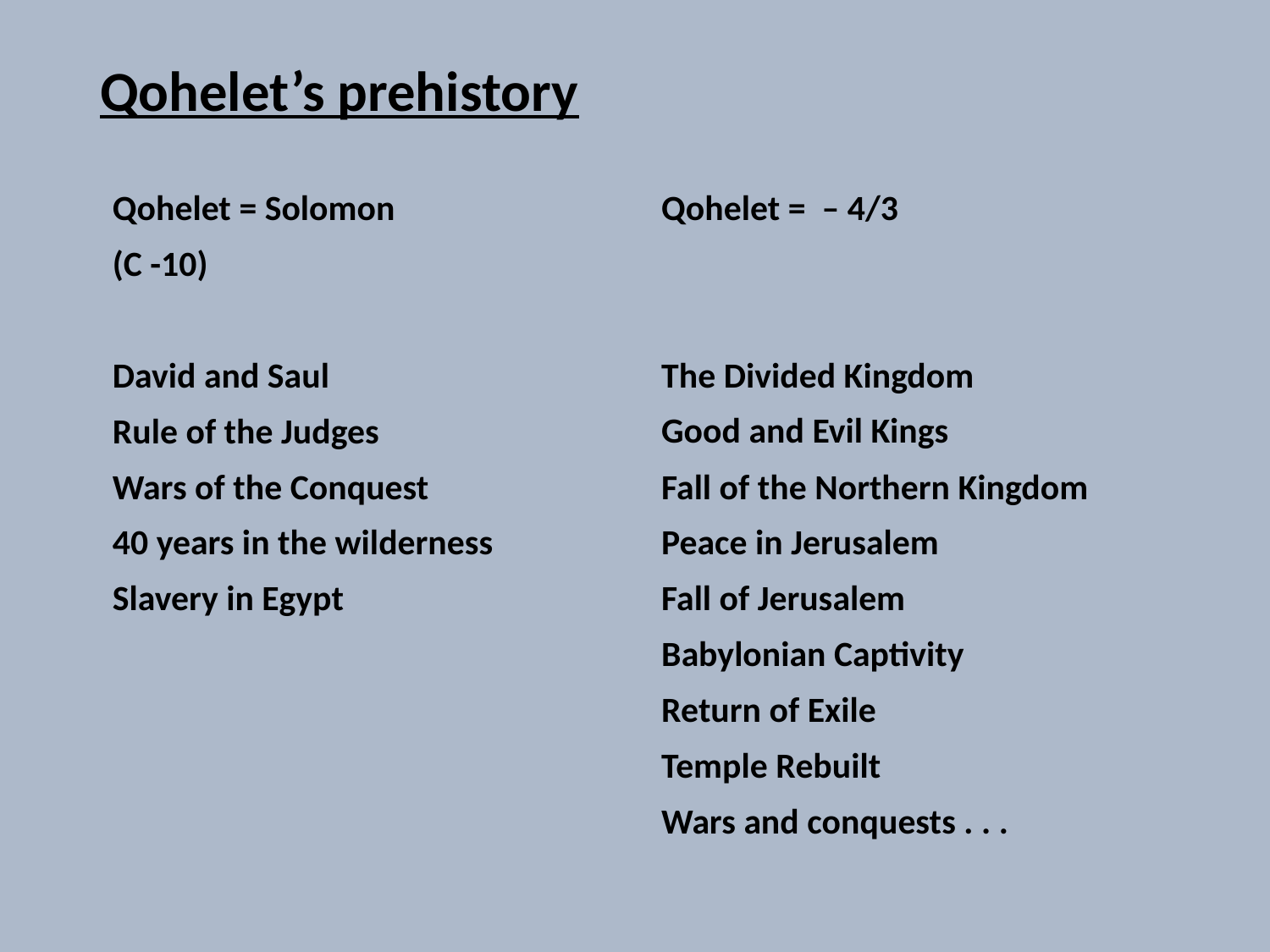

# Qohelet’s prehistory
Qohelet = Solomon
(C -10)

David and Saul
Rule of the Judges
Wars of the Conquest
40 years in the wilderness
Slavery in Egypt
Qohelet =  – 4/3

The Divided Kingdom
Good and Evil Kings
Fall of the Northern Kingdom
Peace in Jerusalem
Fall of Jerusalem
Babylonian Captivity
Return of Exile
Temple Rebuilt
Wars and conquests . . .